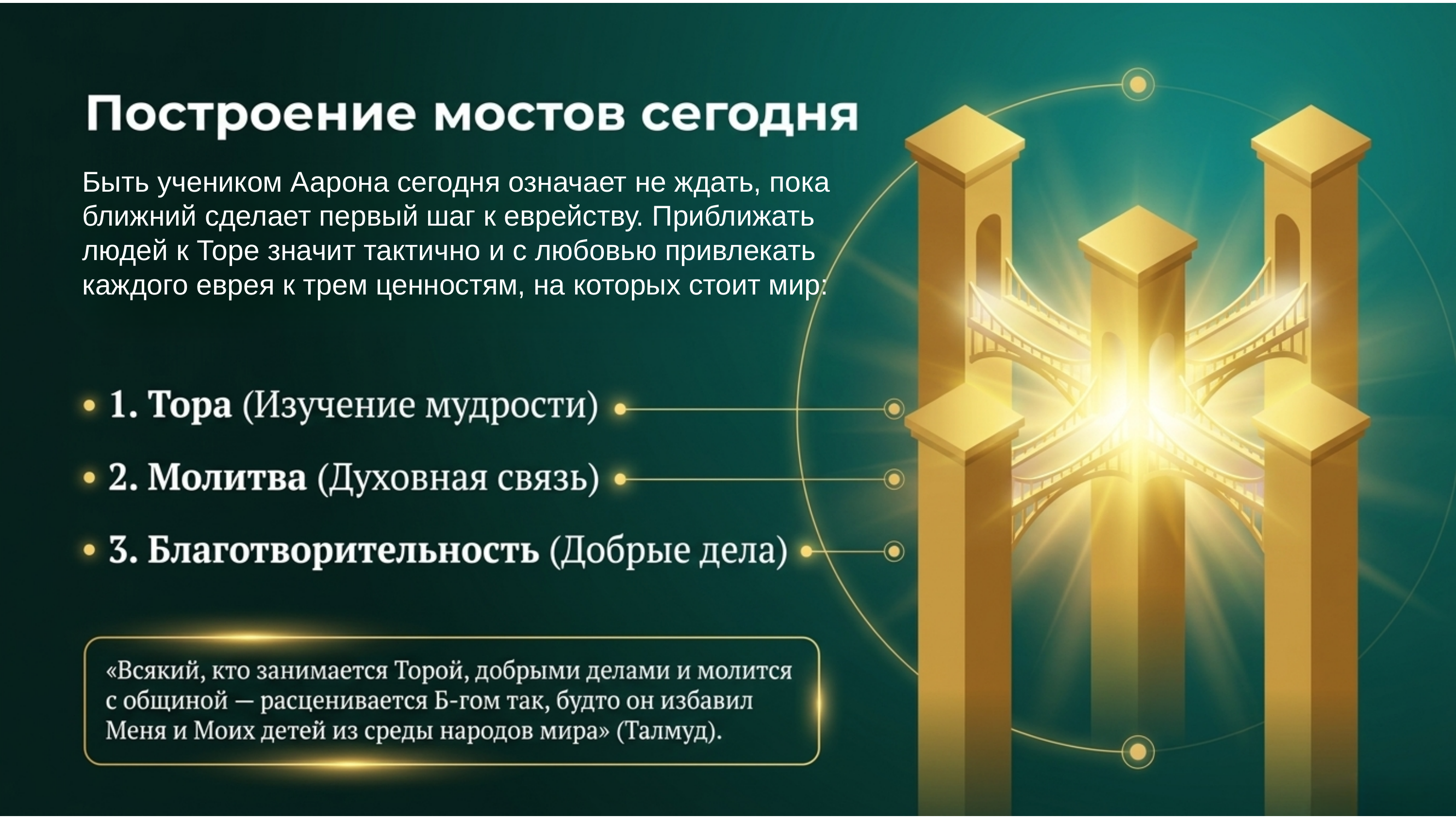

Быть учеником Аарона сегодня означает не ждать, пока ближний сделает первый шаг к еврейству. Приближать людей к Торе значит тактично и с любовью привлекать каждого еврея к трем ценностям, на которых стоит мир: